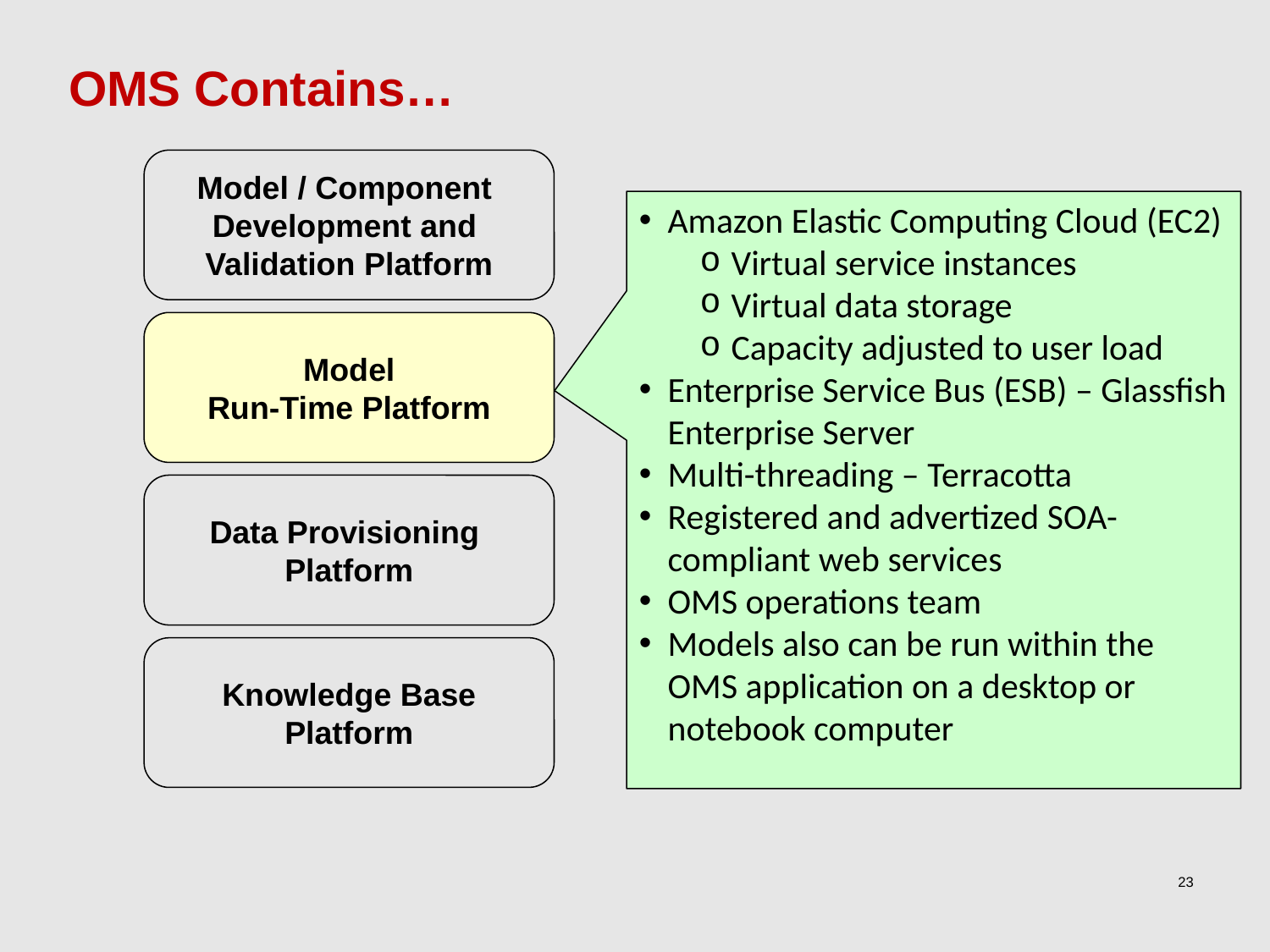

OMS Contains…
Model / Component
Development and
Validation Platform
Model
Run-Time Platform
Data Provisioning
Platform
Knowledge Base
Platform
Amazon Elastic Computing Cloud (EC2)
Virtual service instances
Virtual data storage
Capacity adjusted to user load
Enterprise Service Bus (ESB) – Glassfish Enterprise Server
Multi-threading – Terracotta
Registered and advertized SOA-compliant web services
OMS operations team
Models also can be run within the OMS application on a desktop or notebook computer

23